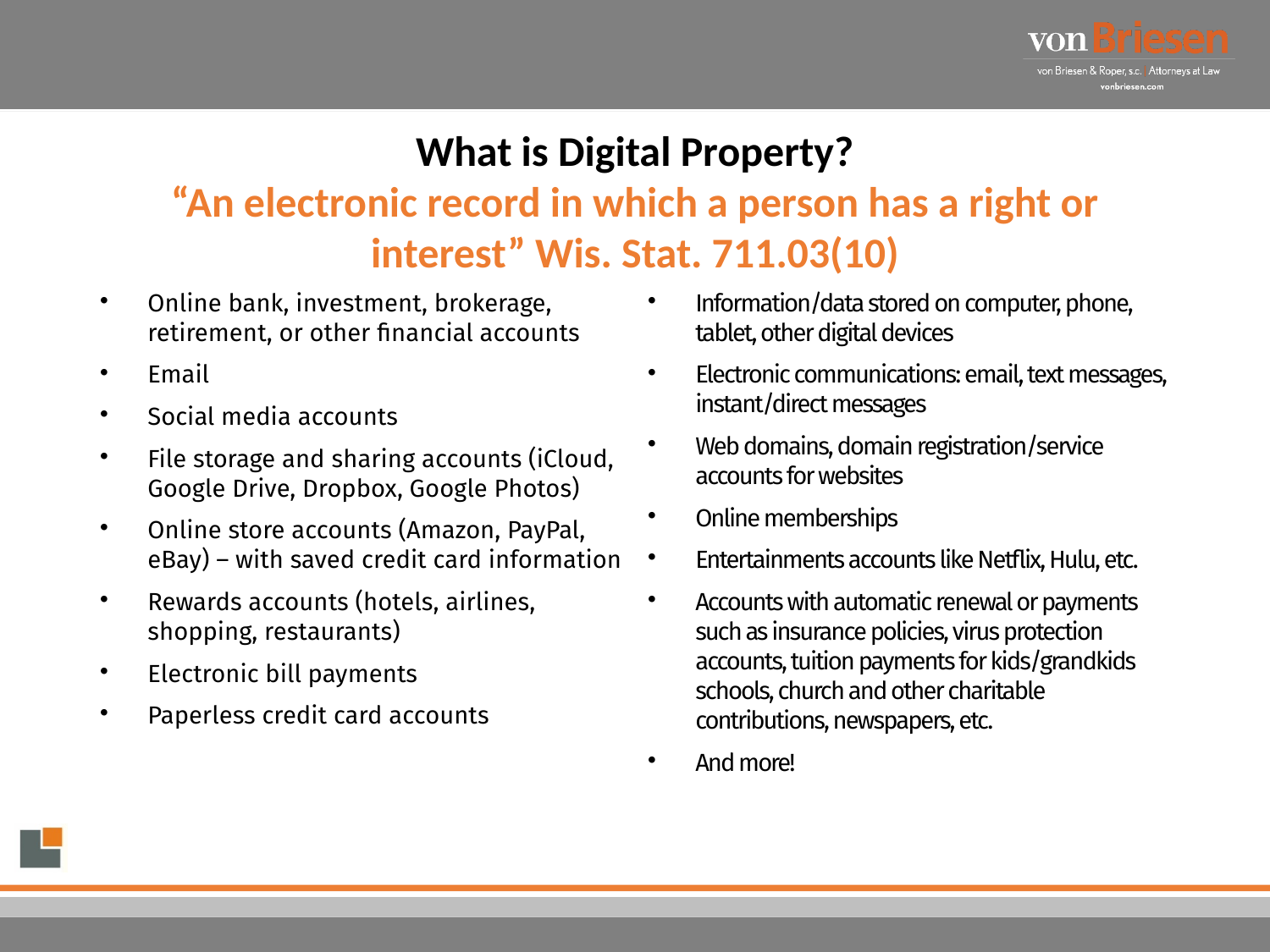

# What is Digital Property? “An electronic record in which a person has a right or interest” Wis. Stat. 711.03(10)
| Online bank, investment, brokerage, retirement, or other financial accounts Email Social media accounts File storage and sharing accounts (iCloud, Google Drive, Dropbox, Google Photos) Online store accounts (Amazon, PayPal, eBay) – with saved credit card information Rewards accounts (hotels, airlines, shopping, restaurants) Electronic bill payments Paperless credit card accounts | Information/data stored on computer, phone, tablet, other digital devices Electronic communications: email, text messages, instant/direct messages Web domains, domain registration/service accounts for websites Online memberships Entertainments accounts like Netflix, Hulu, etc. Accounts with automatic renewal or payments such as insurance policies, virus protection accounts, tuition payments for kids/grandkids schools, church and other charitable contributions, newspapers, etc. And more! |
| --- | --- |